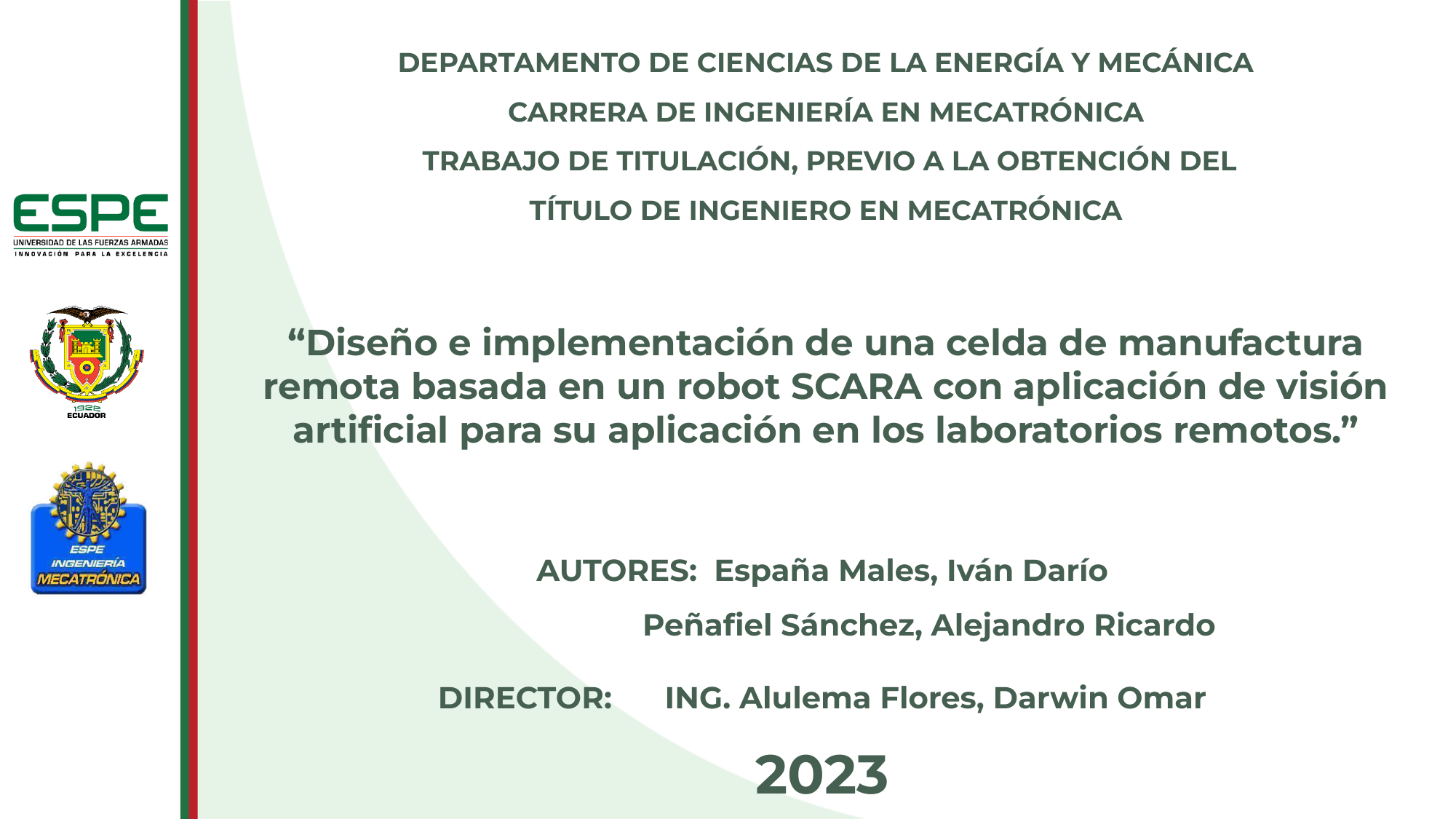

# DEPARTAMENTO DE CIENCIAS DE LA ENERGÍA Y MECÁNICA CARRERA DE INGENIERÍA EN MECATRÓNICA  TRABAJO DE TITULACIÓN, PREVIO A LA OBTENCIÓN DEL TÍTULO DE INGENIERO EN MECATRÓNICA
“Diseño e implementación de una celda de manufactura remota basada en un robot SCARA con aplicación de visión artificial para su aplicación en los laboratorios remotos.”
AUTORES:  España Males, Iván Darío
                         Peñafiel Sánchez, Alejandro Ricardo
DIRECTOR:	 ING. Alulema Flores, Darwin Omar
2023